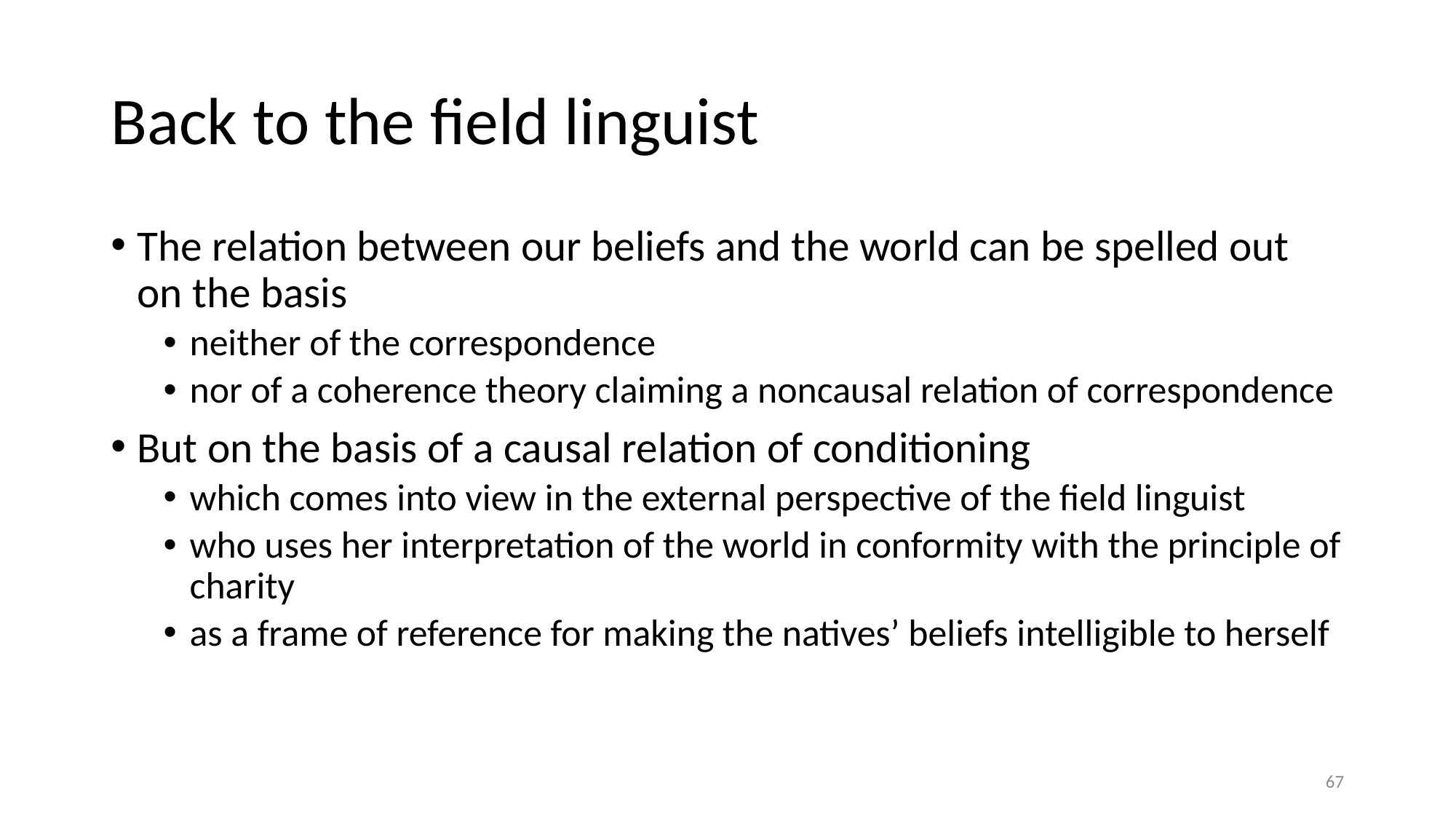

# Back to the field linguist
The relation between our beliefs and the world can be spelled out on the basis
neither of the correspondence
nor of a coherence theory claiming a noncausal relation of correspondence
But on the basis of a causal relation of conditioning
which comes into view in the external perspective of the field linguist
who uses her interpretation of the world in conformity with the principle of charity
as a frame of reference for making the natives’ beliefs intelligible to herself

67